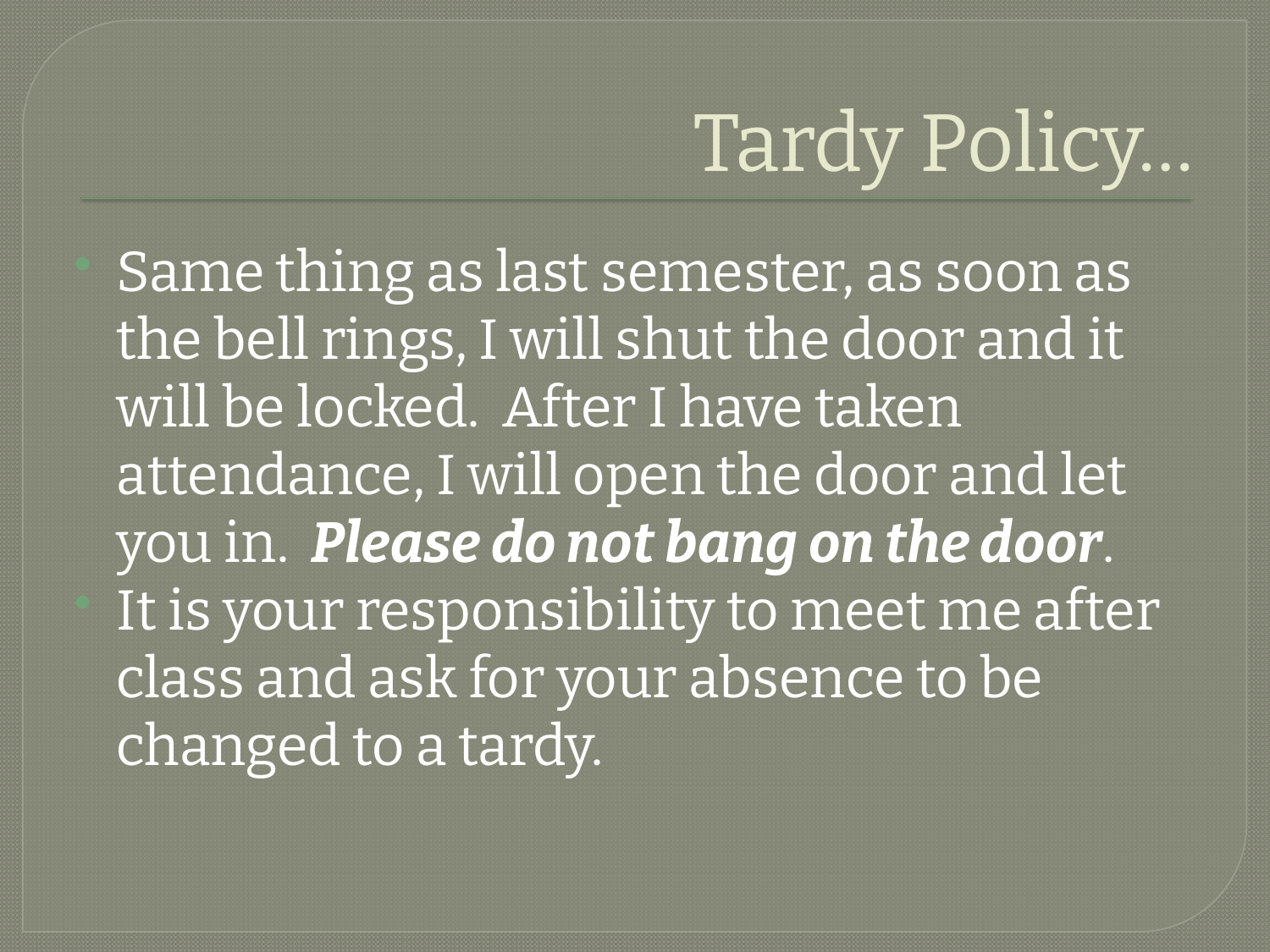

# Tardy Policy…
Same thing as last semester, as soon as the bell rings, I will shut the door and it will be locked.  After I have taken attendance, I will open the door and let you in.  Please do not bang on the door.
It is your responsibility to meet me after class and ask for your absence to be changed to a tardy.